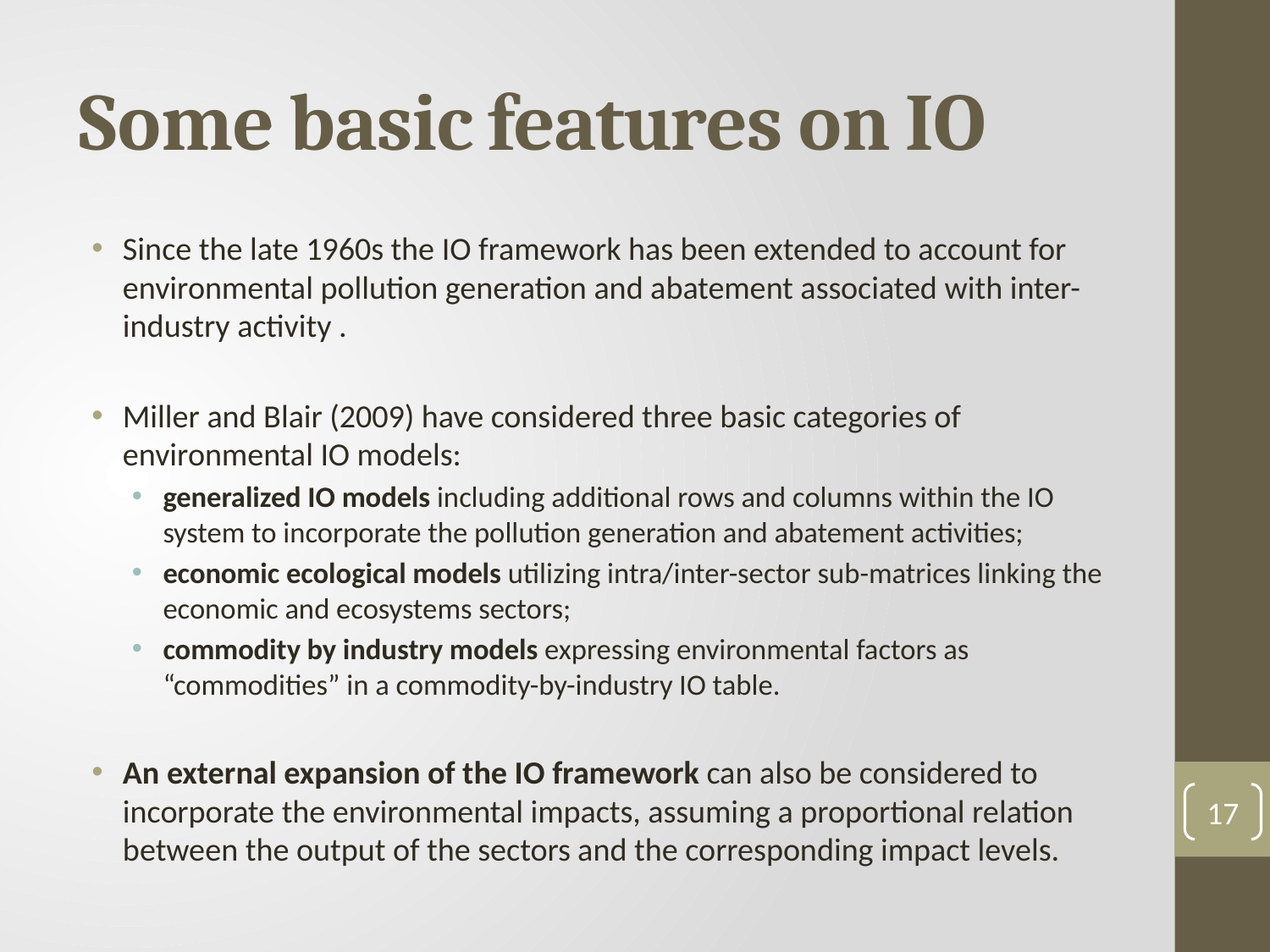

# Some basic features on IO
Since the late 1960s the IO framework has been extended to account for environmental pollution generation and abatement associated with inter-industry activity .

Miller and Blair (2009) have considered three basic categories of environmental IO models:
generalized IO models including additional rows and columns within the IO system to incorporate the pollution generation and abatement activities;
economic ecological models utilizing intra/inter-sector sub-matrices linking the economic and ecosystems sectors;
commodity by industry models expressing environmental factors as “commodities” in a commodity-by-industry IO table.

An external expansion of the IO framework can also be considered to incorporate the environmental impacts, assuming a proportional relation between the output of the sectors and the corresponding impact levels.

17